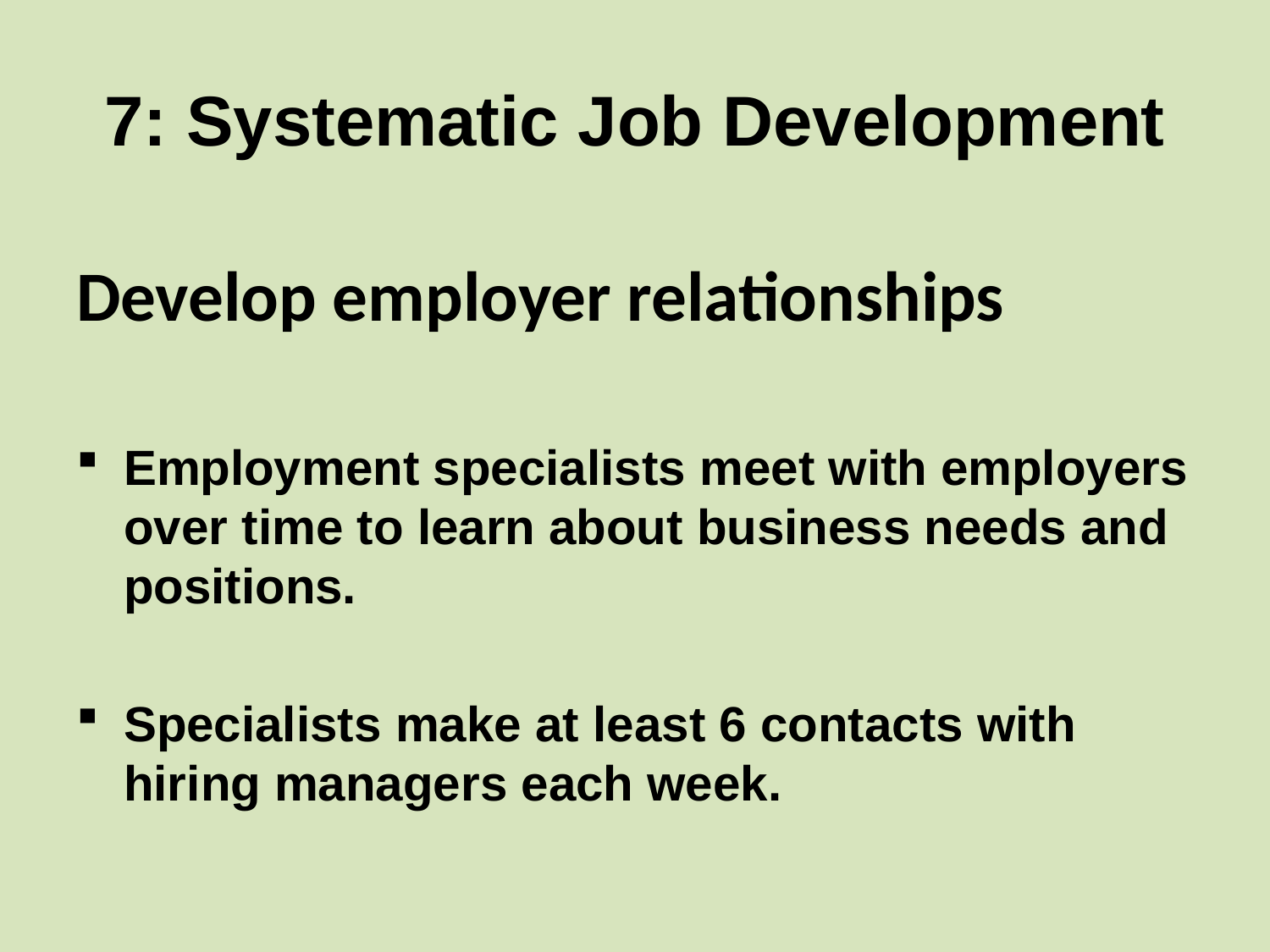

# 7: Systematic Job Development
Develop employer relationships

Employment specialists meet with employers over time to learn about business needs and positions.

Specialists make at least 6 contacts with hiring managers each week.